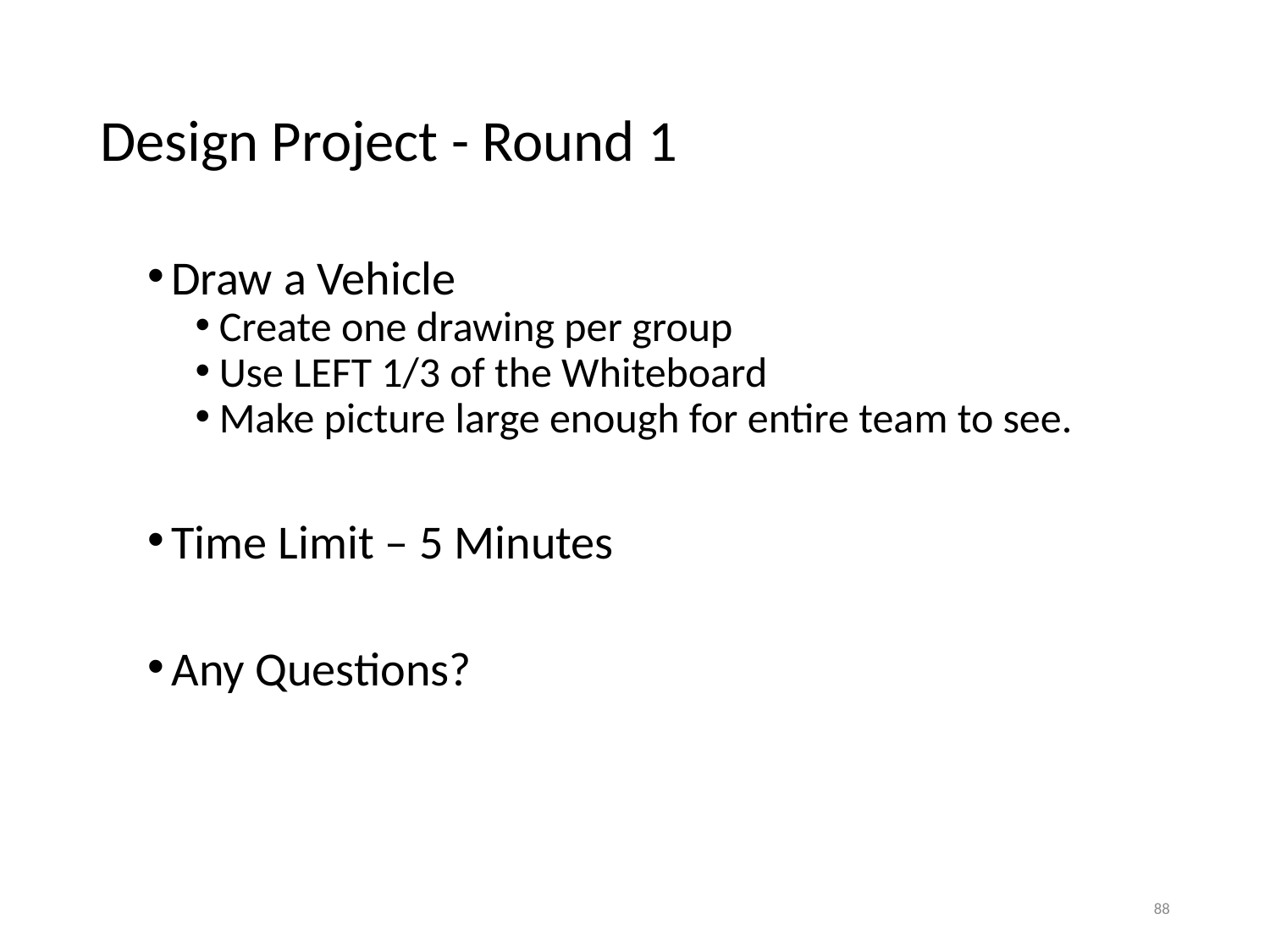

# Design Project - Round 1
Draw a Vehicle
Create one drawing per group
Use LEFT 1/3 of the Whiteboard
Make picture large enough for entire team to see.

Time Limit – 5 Minutes

Any Questions?

88